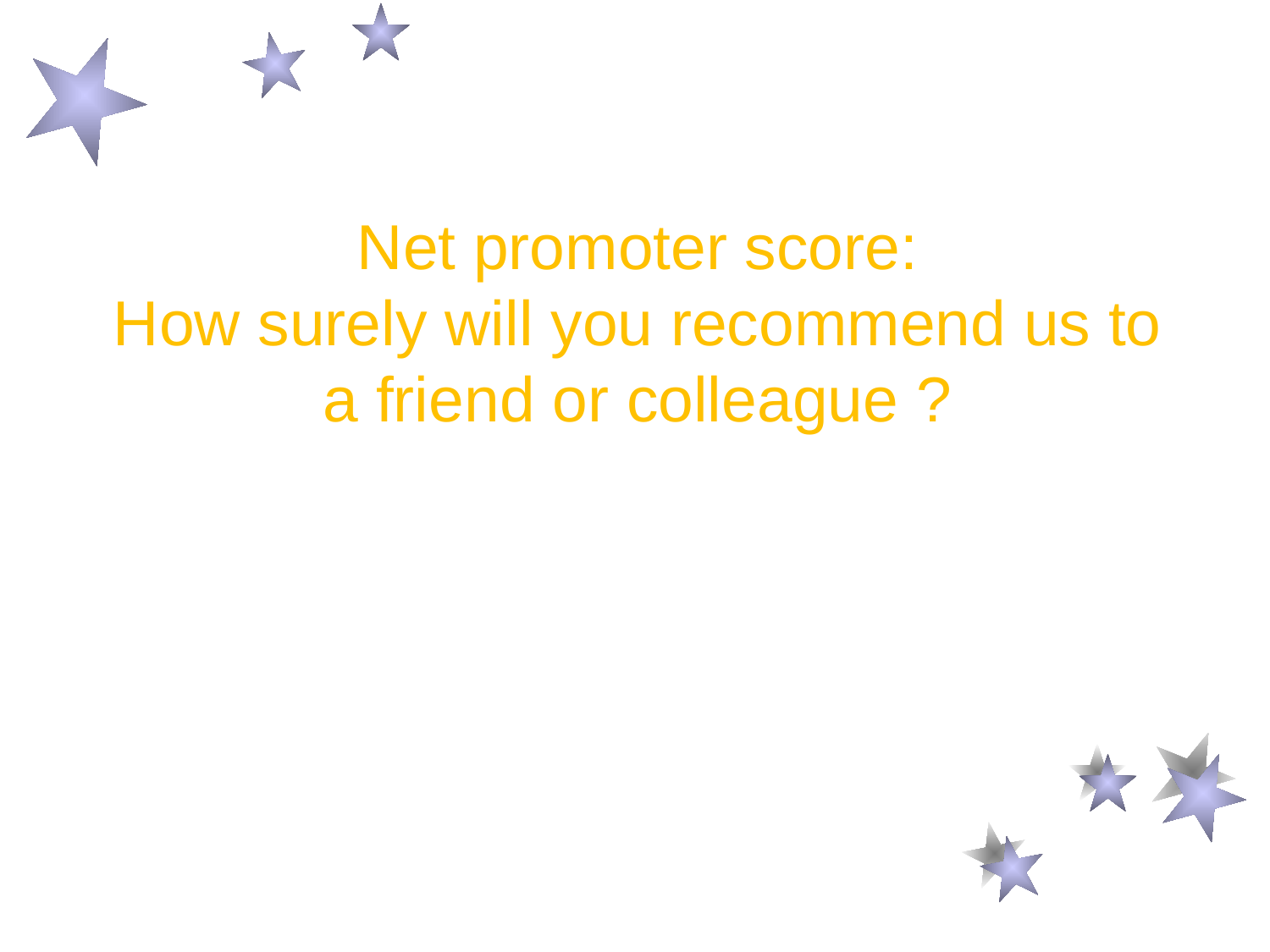

# Net promoter score: How surely will you recommend us to a friend or colleague ?